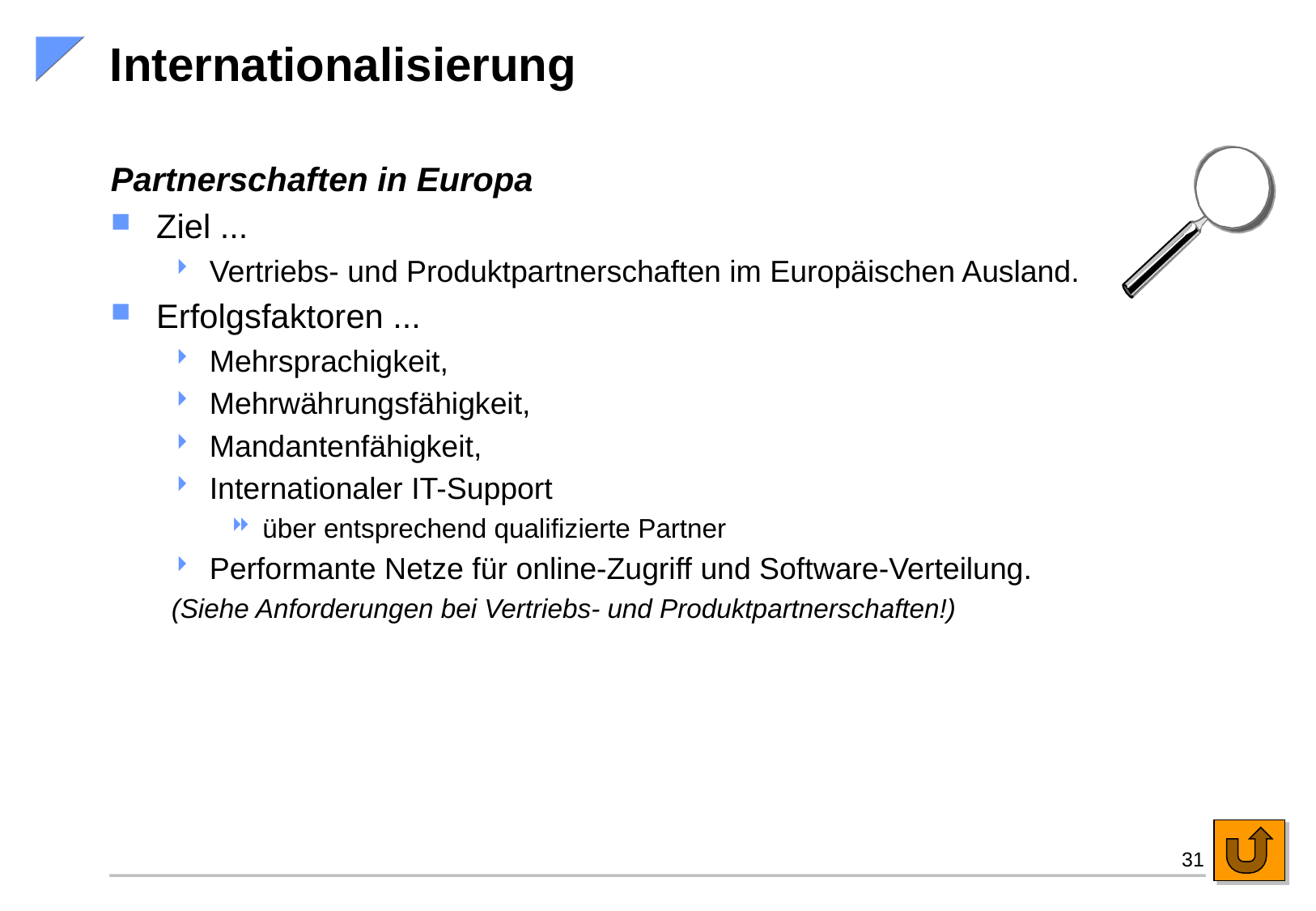

# Internationalisierung

Partnerschaften in Europa
Ziel ...
Vertriebs- und Produktpartnerschaften im Europäischen Ausland.
Erfolgsfaktoren ...
Mehrsprachigkeit,
Mehrwährungsfähigkeit,
Mandantenfähigkeit,
Internationaler IT-Support
über entsprechend qualifizierte Partner
Performante Netze für online-Zugriff und Software-Verteilung.
(Siehe Anforderungen bei Vertriebs- und Produktpartnerschaften!)

31